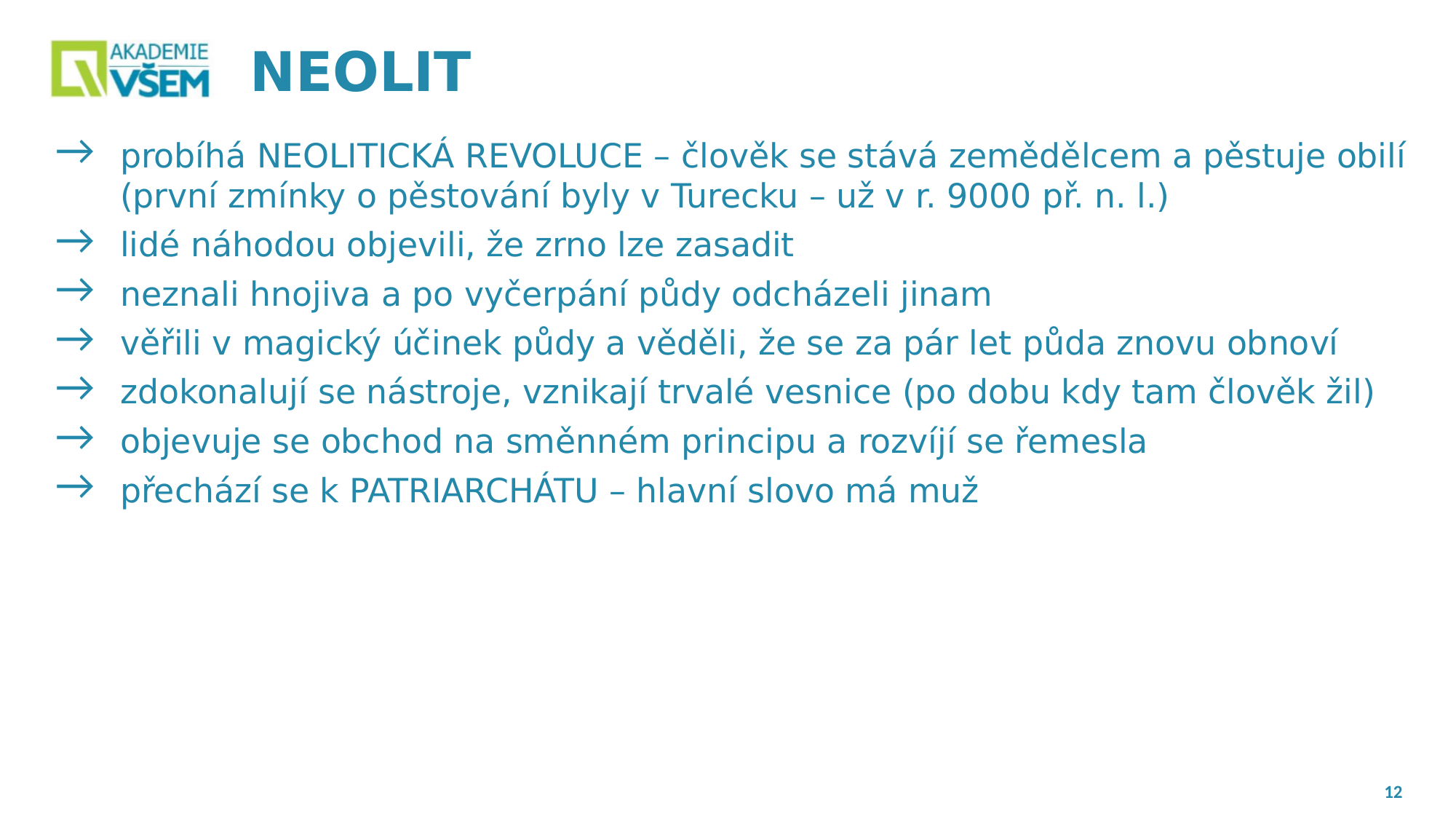

# NEOLIT
probíhá NEOLITICKÁ REVOLUCE – člověk se stává zemědělcem a pěstuje obilí (první zmínky o pěstování byly v Turecku – už v r. 9000 př. n. l.)
lidé náhodou objevili, že zrno lze zasadit
neznali hnojiva a po vyčerpání půdy odcházeli jinam
věřili v magický účinek půdy a věděli, že se za pár let půda znovu obnoví
zdokonalují se nástroje, vznikají trvalé vesnice (po dobu kdy tam člověk žil)
objevuje se obchod na směnném principu a rozvíjí se řemesla
přechází se k PATRIARCHÁTU – hlavní slovo má muž

12